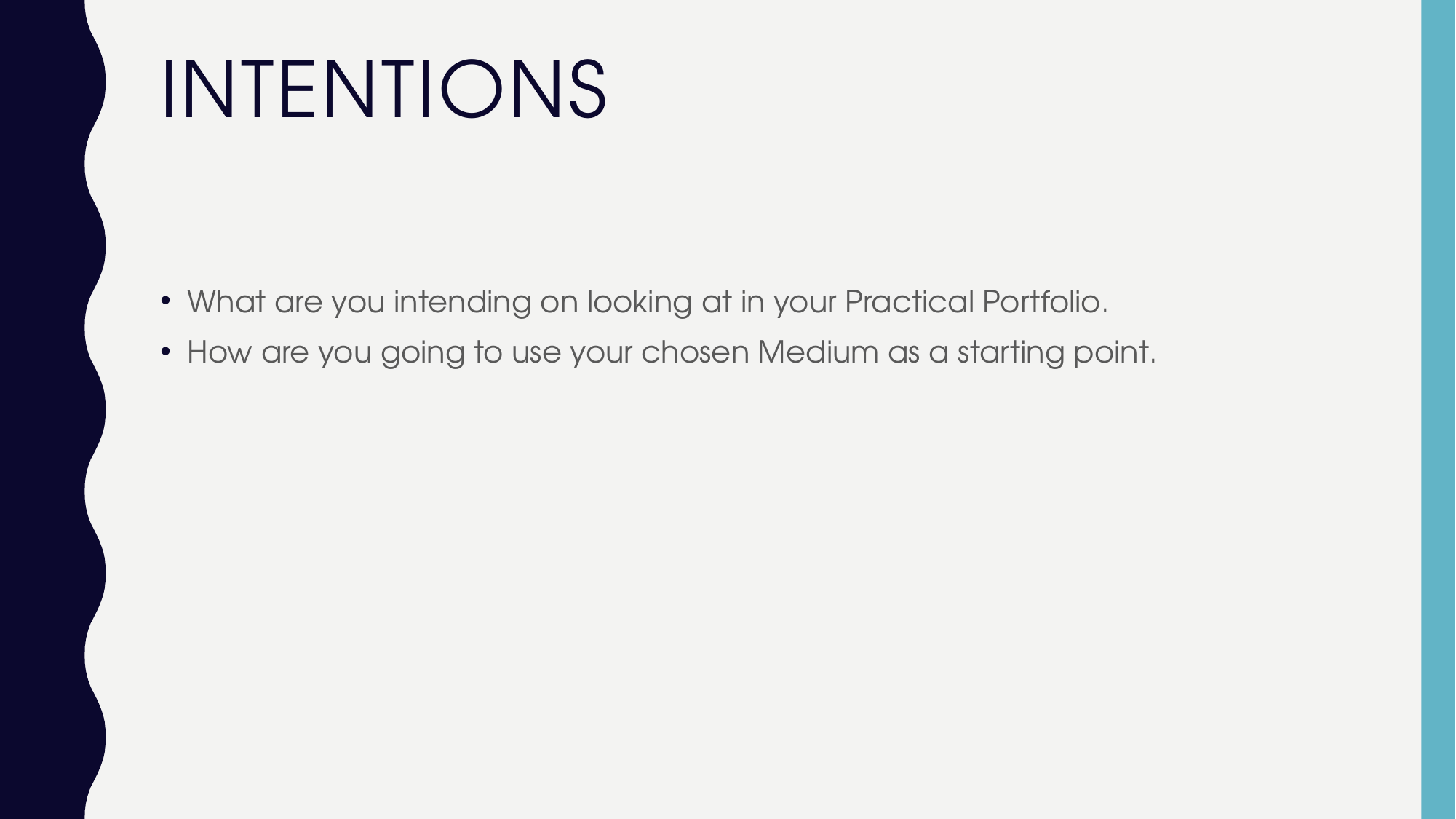

# Intentions
What are you intending on looking at in your Practical Portfolio.
How are you going to use your chosen Medium as a starting point.